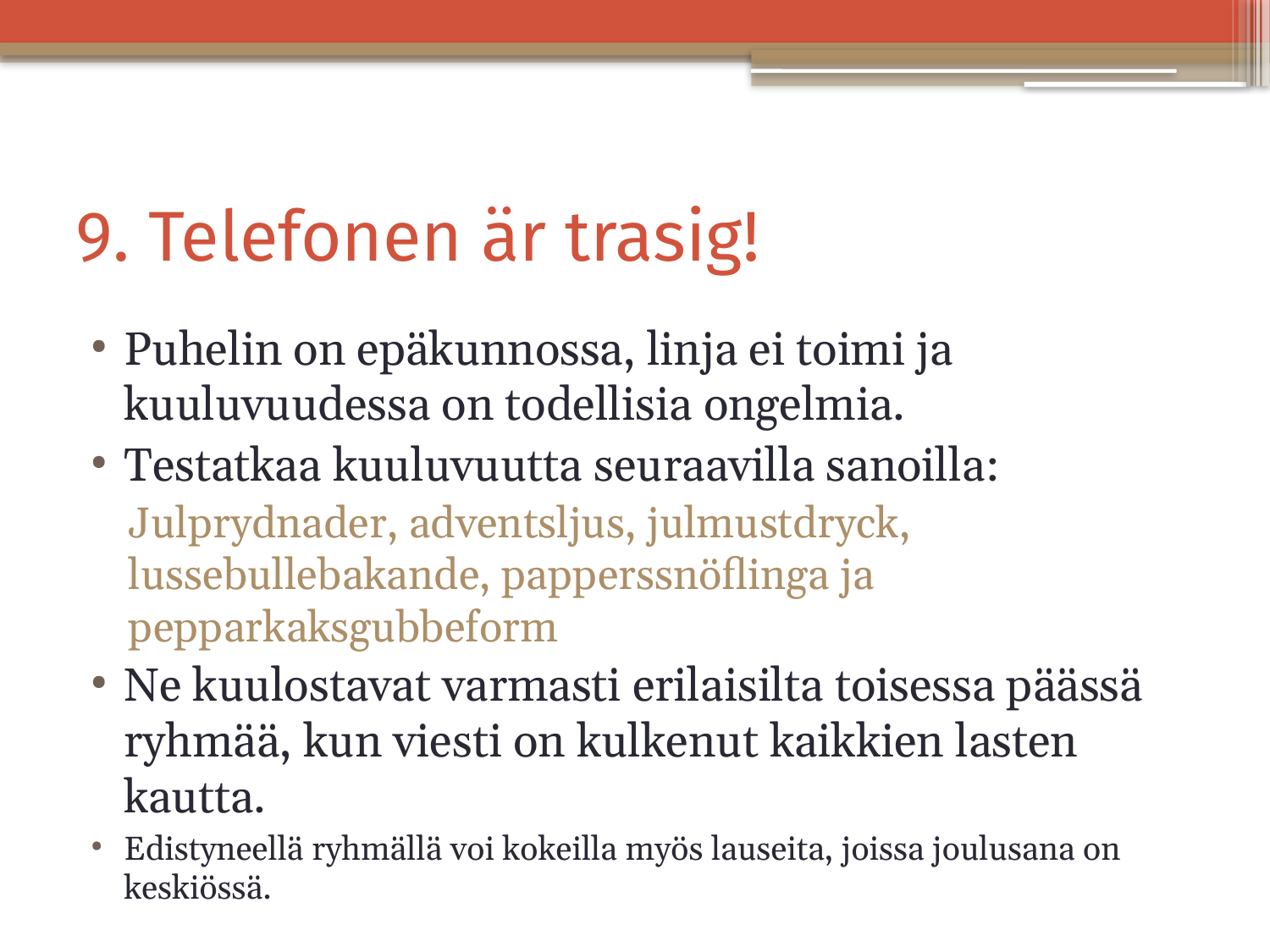

# 9. Telefonen är trasig!
Puhelin on epäkunnossa, linja ei toimi ja kuuluvuudessa on todellisia ongelmia.
Testatkaa kuuluvuutta seuraavilla sanoilla:
Julprydnader, adventsljus, julmustdryck, lussebullebakande, papperssnöflinga ja pepparkaksgubbeform
Ne kuulostavat varmasti erilaisilta toisessa päässä ryhmää, kun viesti on kulkenut kaikkien lasten kautta.
Edistyneellä ryhmällä voi kokeilla myös lauseita, joissa joulusana on keskiössä.